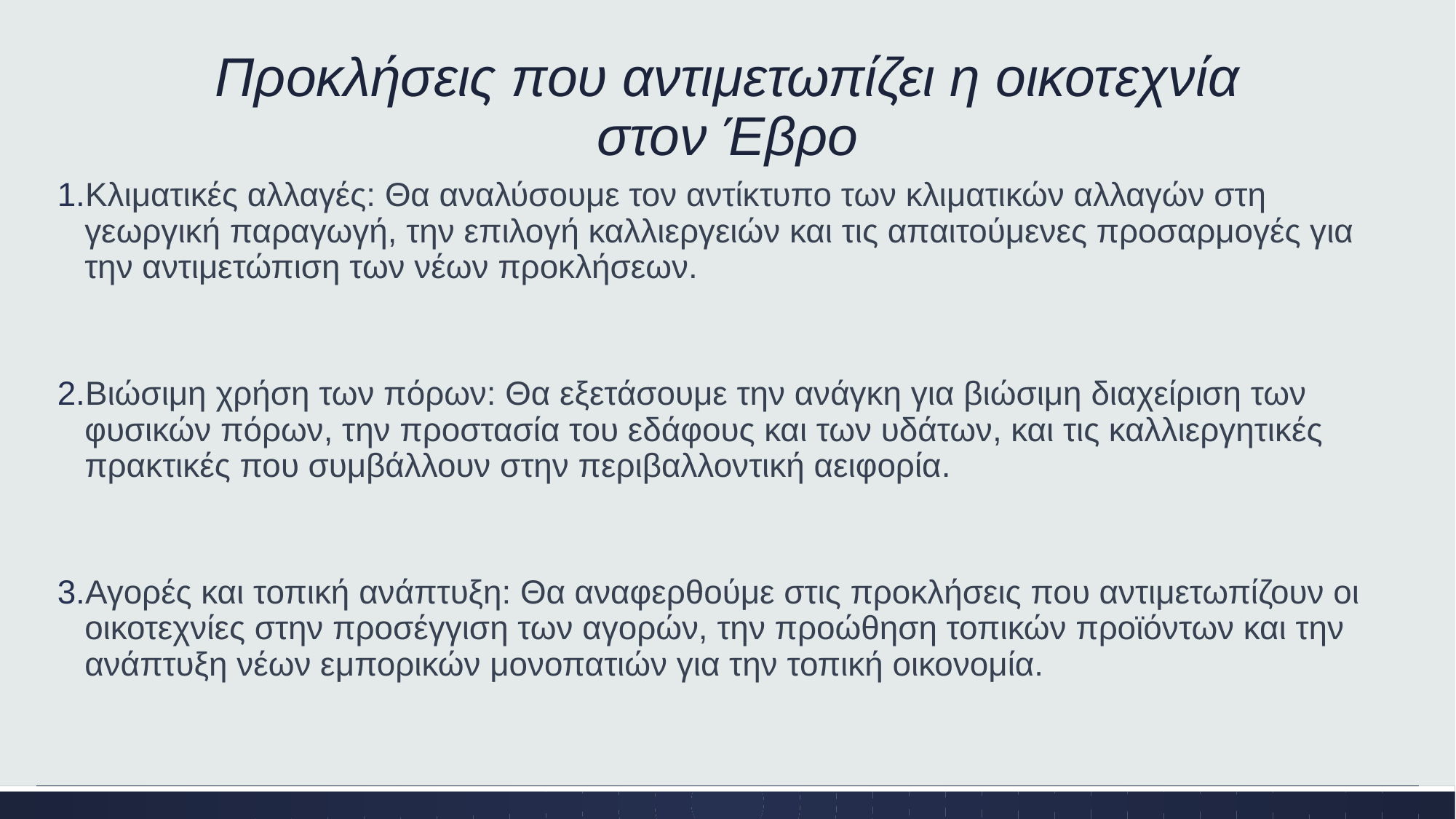

# Προκλήσεις που αντιμετωπίζει η οικοτεχνία στον Έβρο
Κλιματικές αλλαγές: Θα αναλύσουμε τον αντίκτυπο των κλιματικών αλλαγών στη γεωργική παραγωγή, την επιλογή καλλιεργειών και τις απαιτούμενες προσαρμογές για την αντιμετώπιση των νέων προκλήσεων.

Βιώσιμη χρήση των πόρων: Θα εξετάσουμε την ανάγκη για βιώσιμη διαχείριση των φυσικών πόρων, την προστασία του εδάφους και των υδάτων, και τις καλλιεργητικές πρακτικές που συμβάλλουν στην περιβαλλοντική αειφορία.

Αγορές και τοπική ανάπτυξη: Θα αναφερθούμε στις προκλήσεις που αντιμετωπίζουν οι οικοτεχνίες στην προσέγγιση των αγορών, την προώθηση τοπικών προϊόντων και την ανάπτυξη νέων εμπορικών μονοπατιών για την τοπική οικονομία.